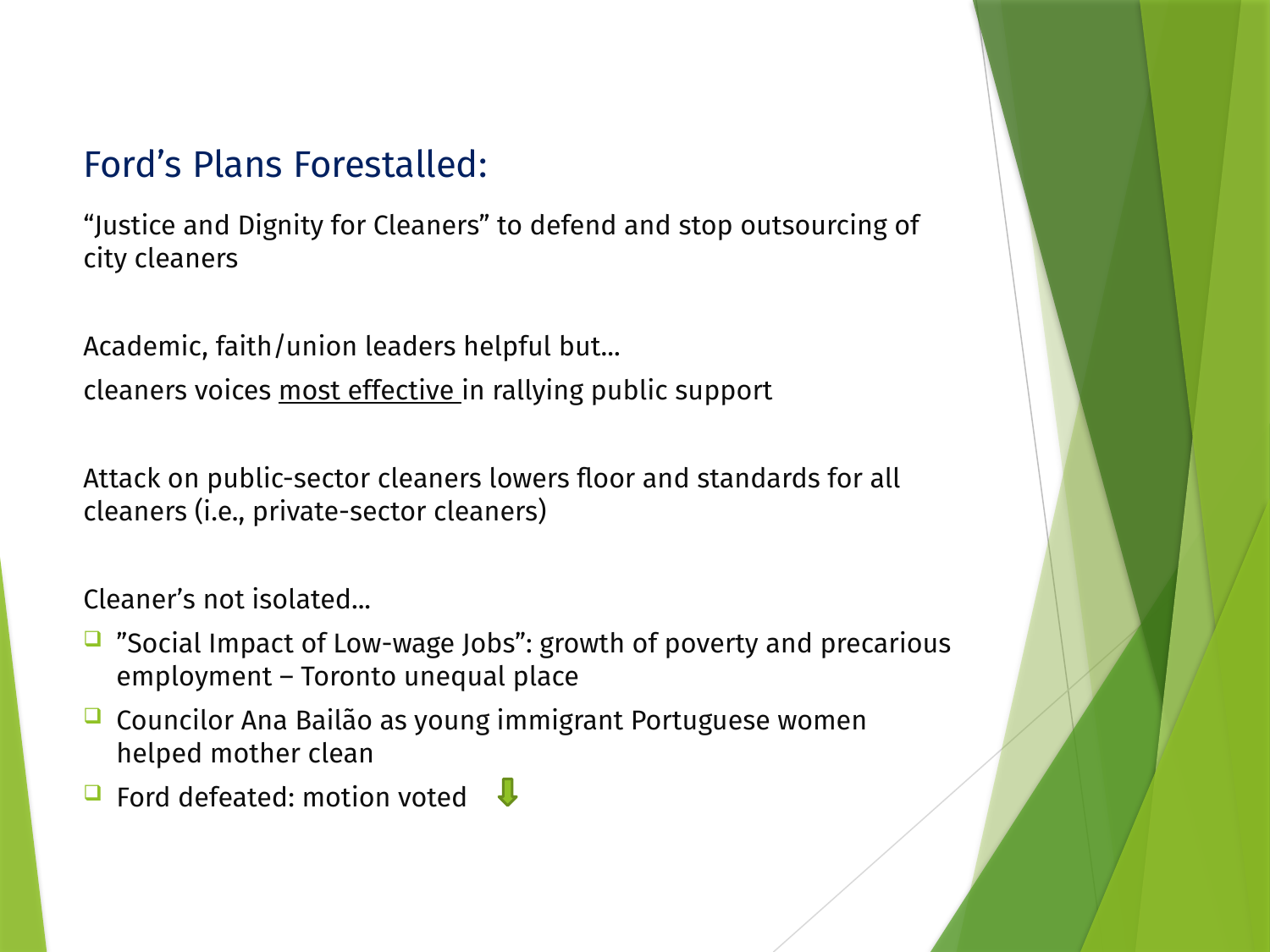

# Ford’s Plans Forestalled:
“Justice and Dignity for Cleaners” to defend and stop outsourcing of city cleaners

Academic, faith/union leaders helpful but...
cleaners voices most effective in rallying public support

Attack on public-sector cleaners lowers floor and standards for all cleaners (i.e., private-sector cleaners)

Cleaner’s not isolated...
”Social Impact of Low-wage Jobs”: growth of poverty and precarious employment – Toronto unequal place
Councilor Ana Bailão as young immigrant Portuguese women helped mother clean
Ford defeated: motion voted